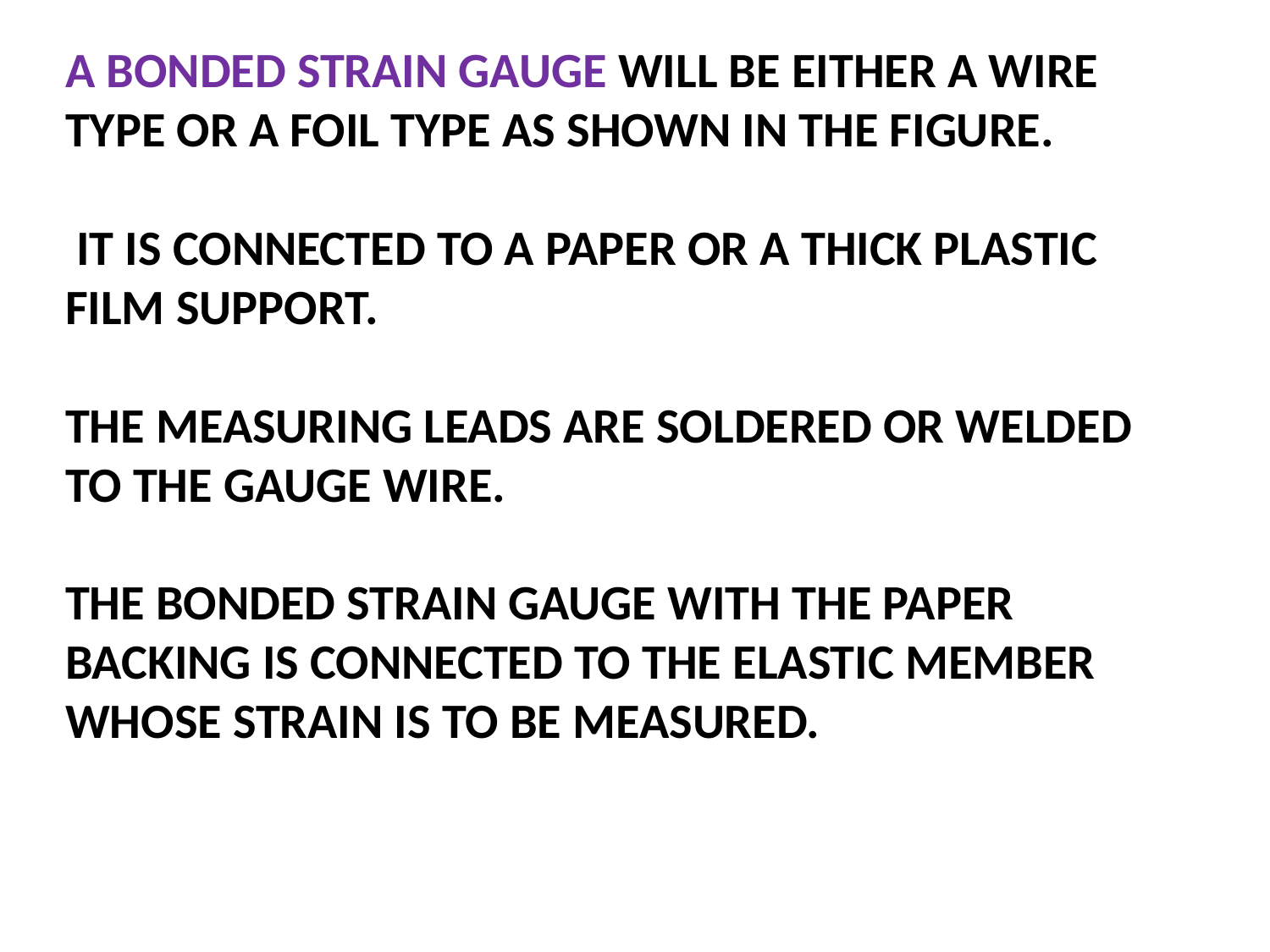

A BONDED STRAIN GAUGE WILL BE EITHER A WIRE TYPE OR A FOIL TYPE AS SHOWN IN THE FIGURE.

 IT IS CONNECTED TO A PAPER OR A THICK PLASTIC FILM SUPPORT.

THE MEASURING LEADS ARE SOLDERED OR WELDED TO THE GAUGE WIRE.

THE BONDED STRAIN GAUGE WITH THE PAPER BACKING IS CONNECTED TO THE ELASTIC MEMBER WHOSE STRAIN IS TO BE MEASURED.